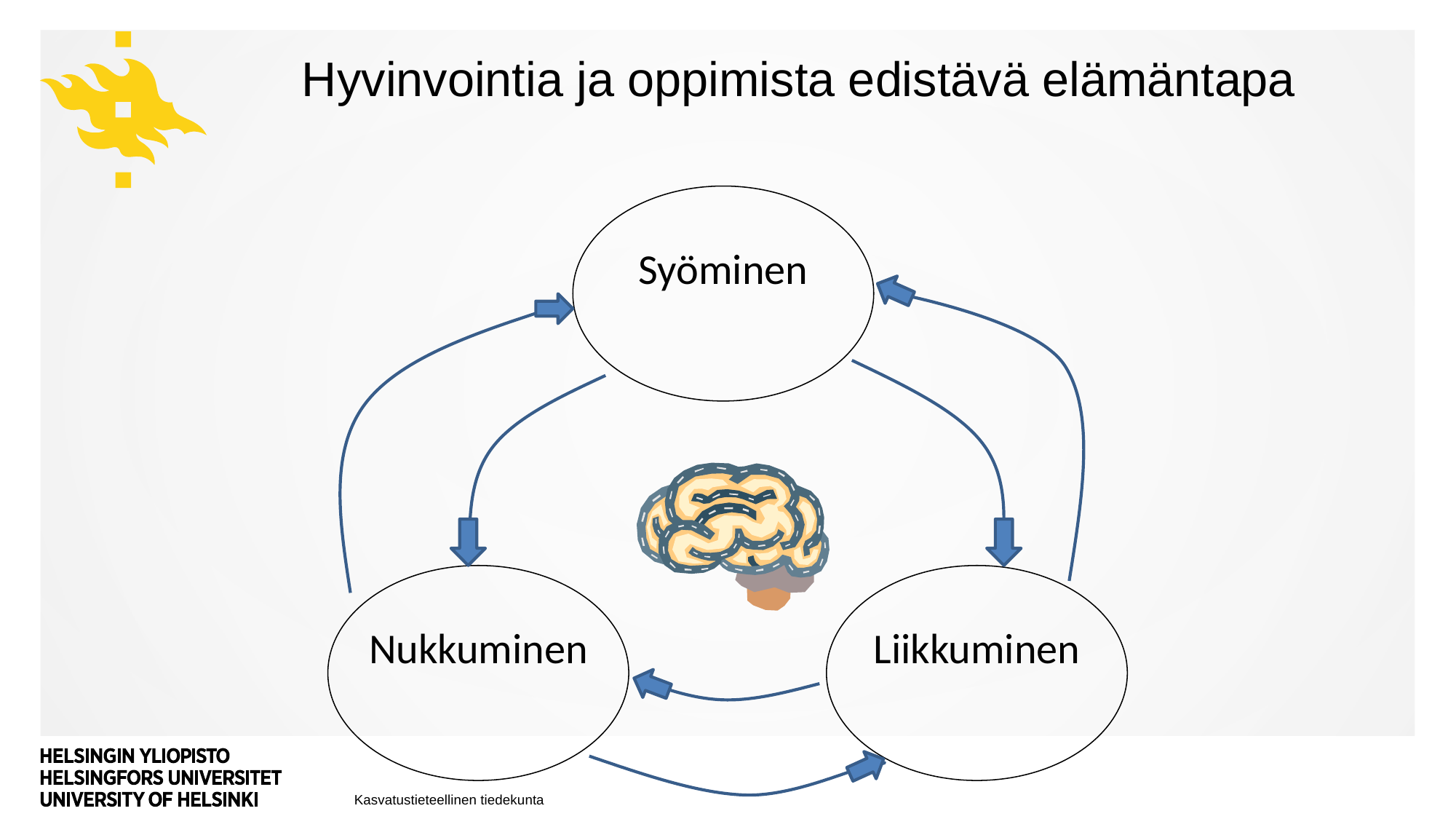

Hyvinvointia ja oppimista edistävä elämäntapa

Syöminen

Nukkuminen
Liikkuminen